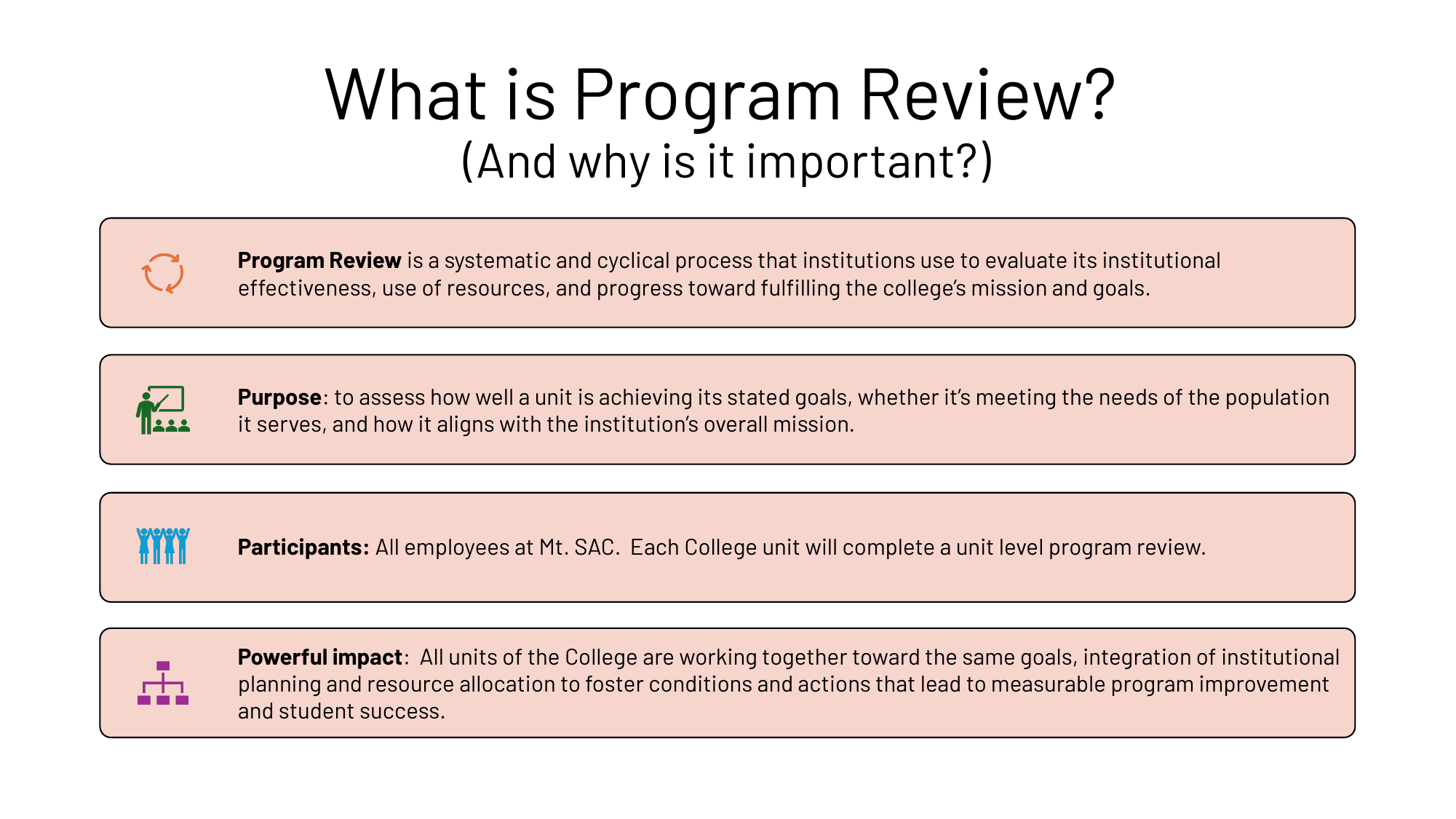

# What is Program Review? (And why is it important?)
Program Review is a systematic and cyclical process that institutions use to evaluate its institutional effectiveness, use of resources, and progress toward fulfilling the college’s mission and goals.
Purpose: to assess how well a unit is achieving its stated goals, whether it’s meeting the needs of the population it serves, and how it aligns with the institution’s overall mission.
Participants: All employees at Mt. SAC.  Each College unit will complete a unit level program review.
Powerful impact:  All units of the College are working together toward the same goals, integration of institutional planning and resource allocation to foster conditions and actions that lead to measurable program improvement and student success.